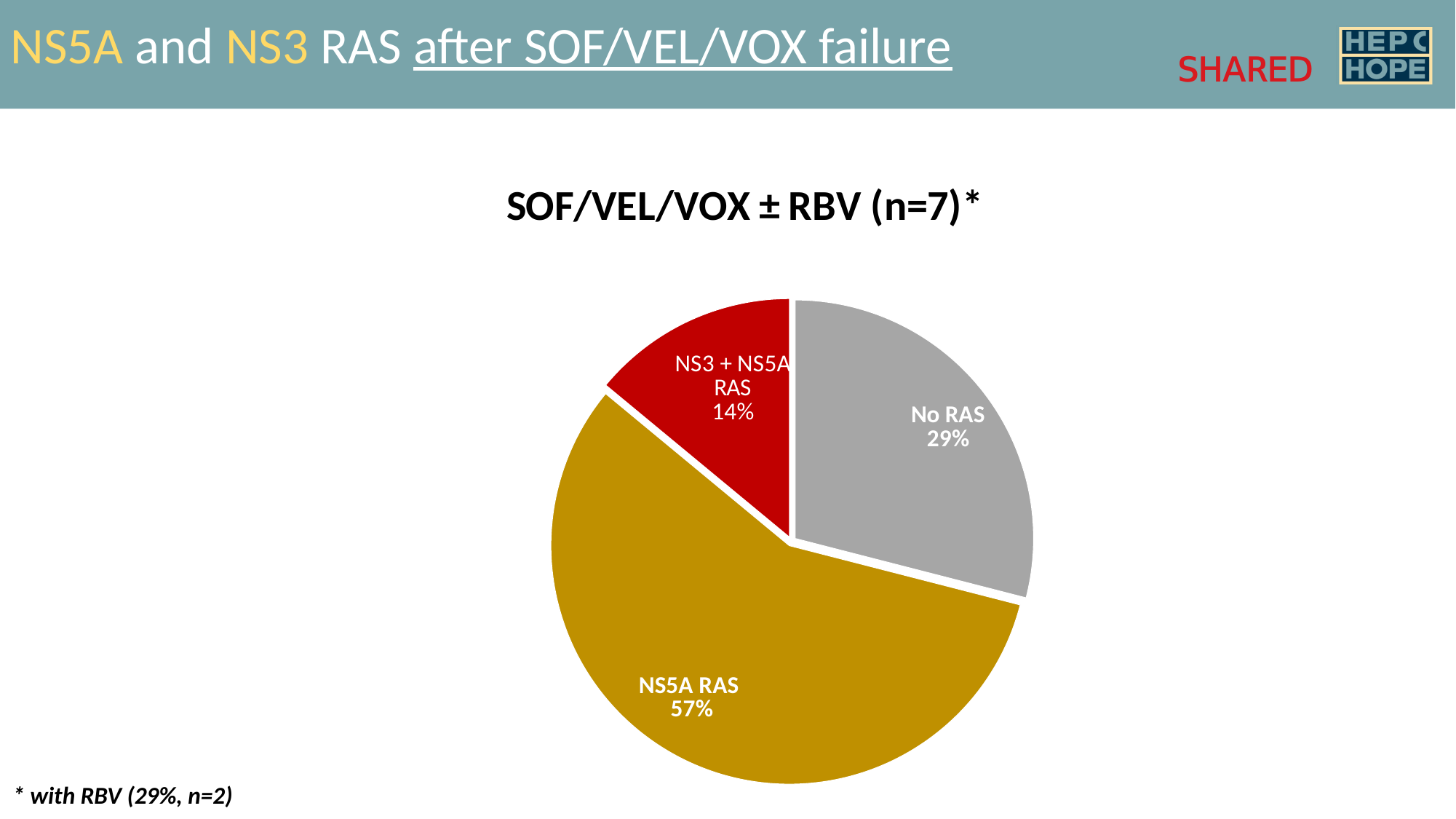

NS5A and NS3 RAS after SOF/VEL/VOX failure

### Chart: SOF/VEL/VOX ± RBV (n=7)*

| Category | G/P |
|---|---|
| No RAS | 0.29 |
| NS5A RAS  | 0.57 |
| NS3+NS5A RASs | 0.14 |
* with RBV (29%, n=2)